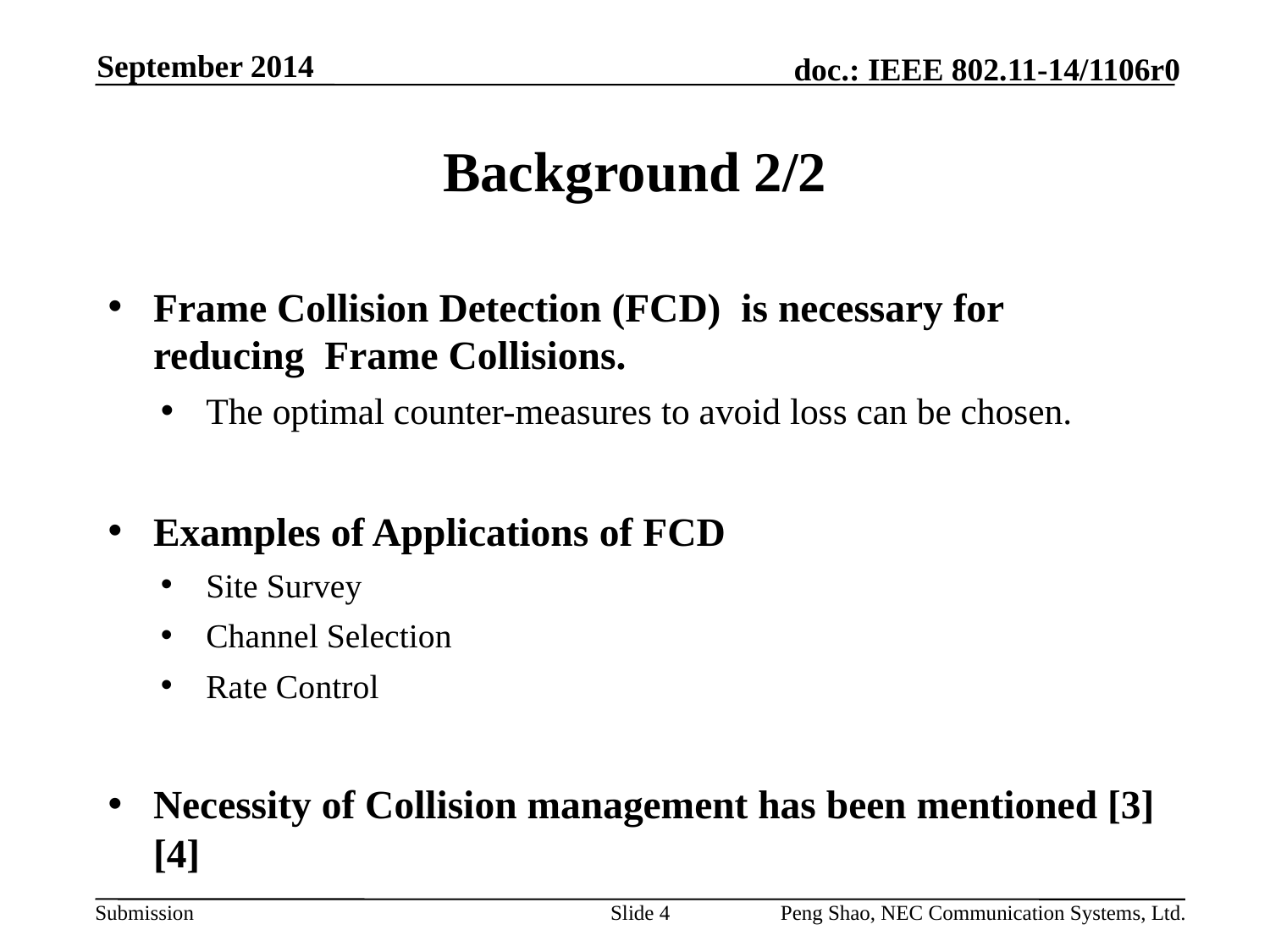

September 2014
# Background 2/2
Frame Collision Detection (FCD)  is necessary for reducing  Frame Collisions.
The optimal counter-measures to avoid loss can be chosen.

Examples of Applications of FCD
Site Survey
Channel Selection
Rate Control

Necessity of Collision management has been mentioned [3][4]

Slide 4
Peng Shao, NEC Communication Systems, Ltd.